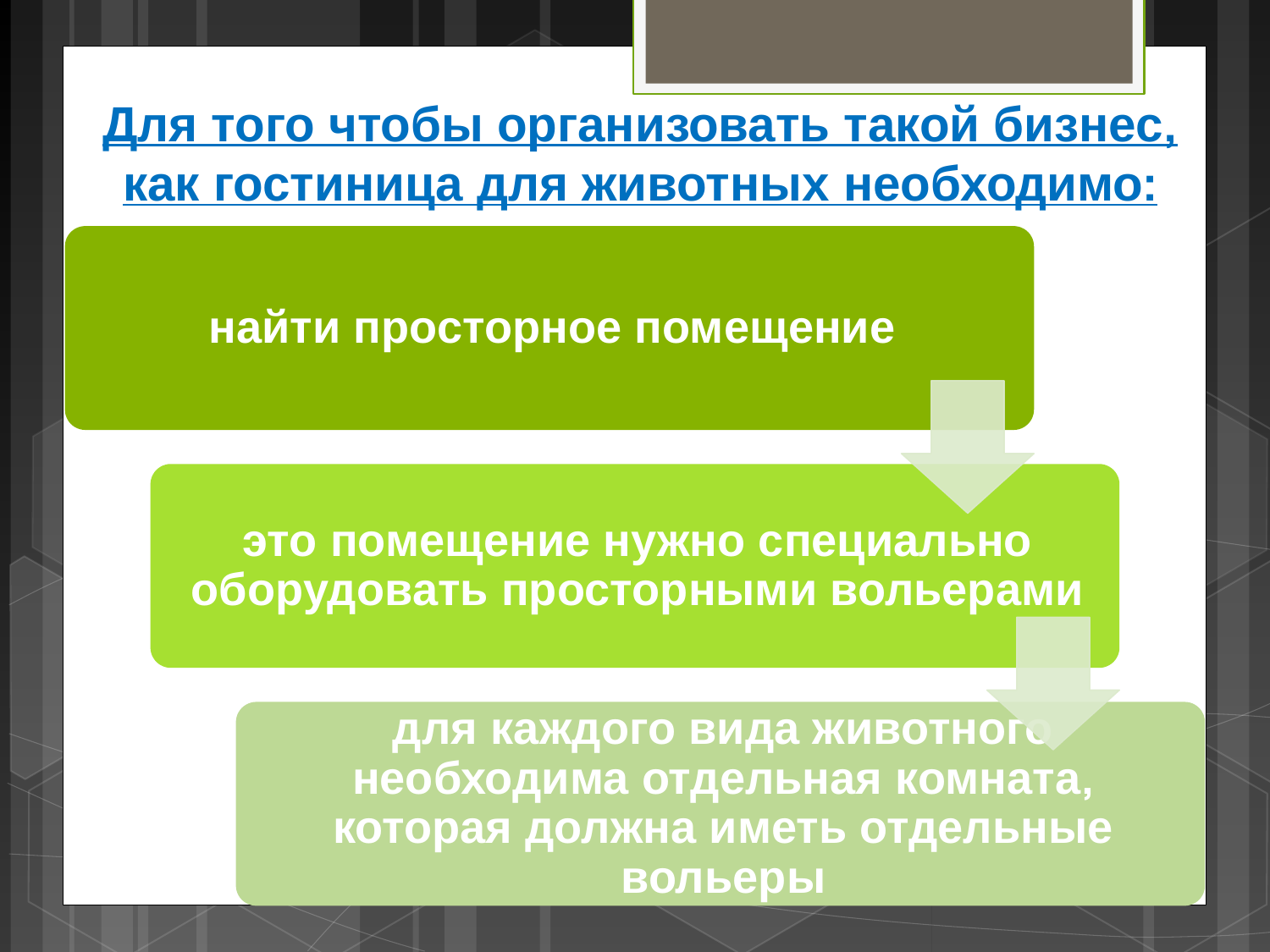

Для того чтобы организовать такой бизнес, как гостиница для животных необходимо:
найти просторное помещение
это помещение нужно специально оборудовать просторными вольерами
для каждого вида животного необходима отдельная комната, которая должна иметь отдельные вольеры